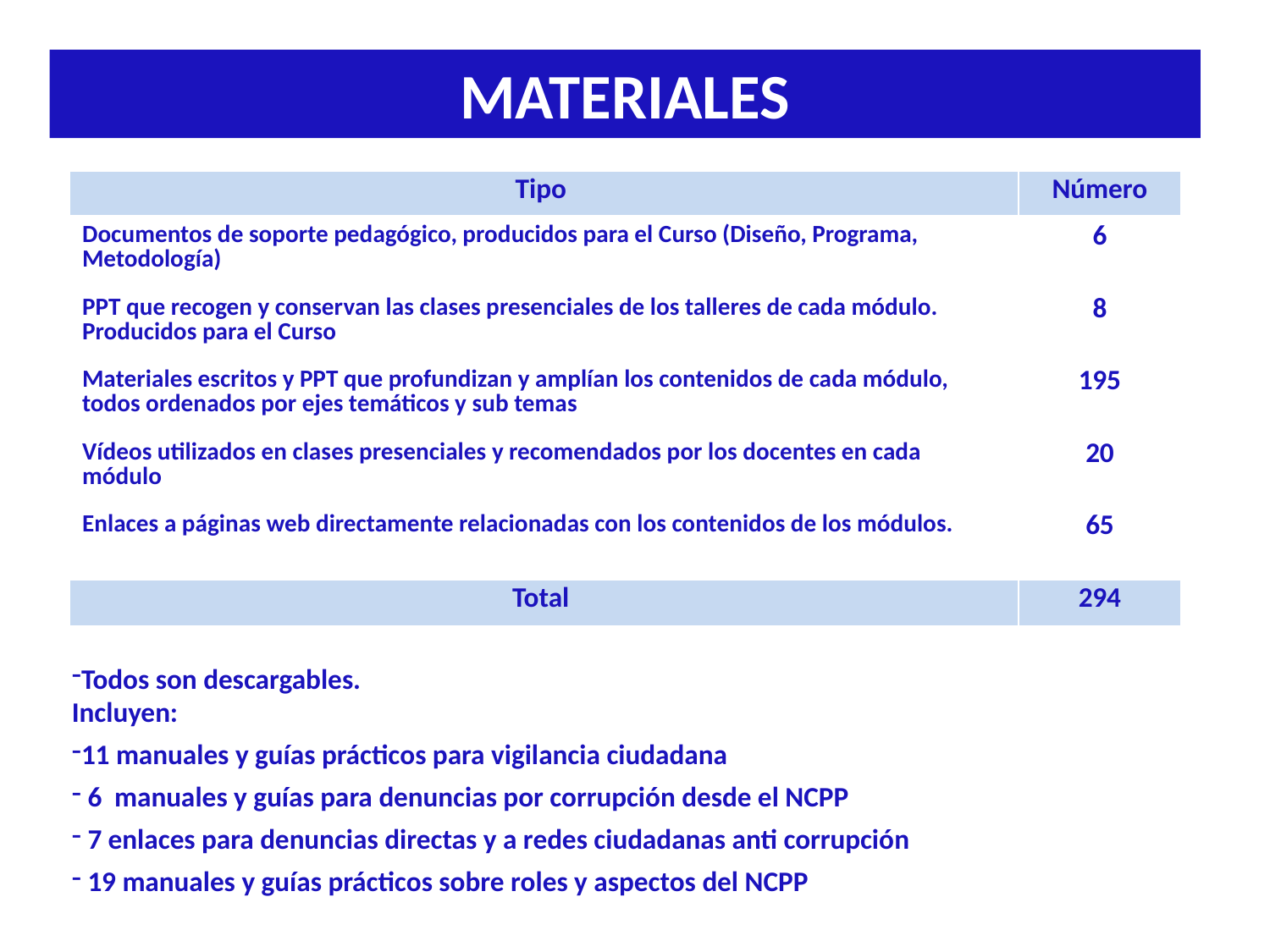

MATERIALES
| Tipo | Número |
| --- | --- |
| Documentos de soporte pedagógico, producidos para el Curso (Diseño, Programa, Metodología) | 6 |
| PPT que recogen y conservan las clases presenciales de los talleres de cada módulo. Producidos para el Curso | 8 |
| Materiales escritos y PPT que profundizan y amplían los contenidos de cada módulo, todos ordenados por ejes temáticos y sub temas | 195 |
| Vídeos utilizados en clases presenciales y recomendados por los docentes en cada módulo | 20 |
| Enlaces a páginas web directamente relacionadas con los contenidos de los módulos. | 65 |
| Total | 294 |
Todos son descargables.
Incluyen:

11 manuales y guías prácticos para vigilancia ciudadana

 6  manuales y guías para denuncias por corrupción desde el NCPP

 7 enlaces para denuncias directas y a redes ciudadanas anti corrupción

 19 manuales y guías prácticos sobre roles y aspectos del NCPP